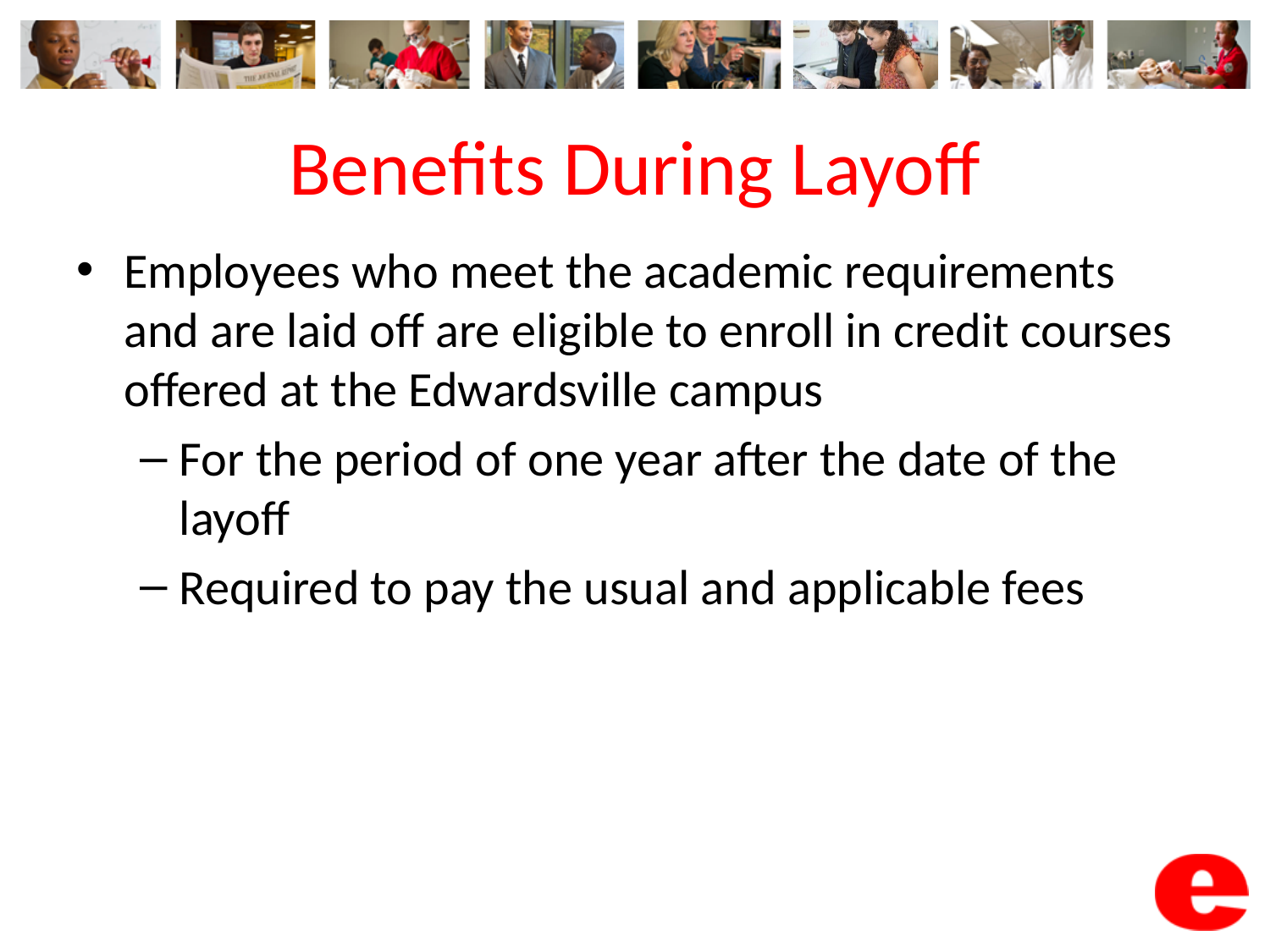

# Benefits During Layoff
Employees who meet the academic requirements and are laid off are eligible to enroll in credit courses offered at the Edwardsville campus
For the period of one year after the date of the layoff
Required to pay the usual and applicable fees